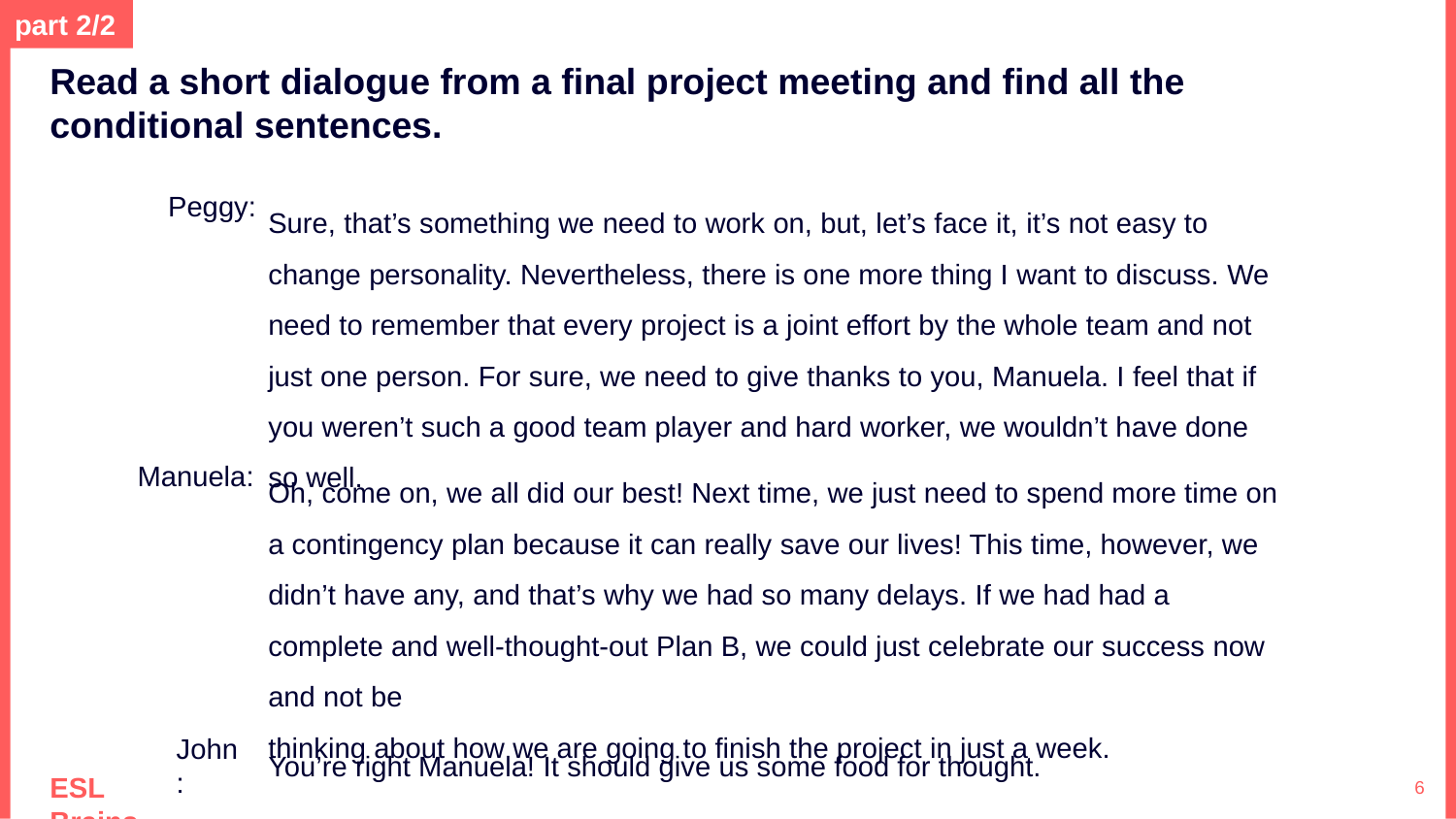

part 2/2
Read a short dialogue from a final project meeting and find all the conditional sentences.
Peggy:
Sure, that’s something we need to work on, but, let’s face it, it’s not easy to change personality. Nevertheless, there is one more thing I want to discuss. We need to remember that every project is a joint effort by the whole team and not just one person. For sure, we need to give thanks to you, Manuela. I feel that if you weren’t such a good team player and hard worker, we wouldn’t have done so well.
Manuela:
Oh, come on, we all did our best! Next time, we just need to spend more time on a contingency plan because it can really save our lives! This time, however, we didn’t have any, and that’s why we had so many delays. If we had had a complete and well-thought-out Plan B, we could just celebrate our success now and not be
thinking about how we are going to finish the project in just a week.
John:
You’re right Manuela! It should give us some food for thought.
6